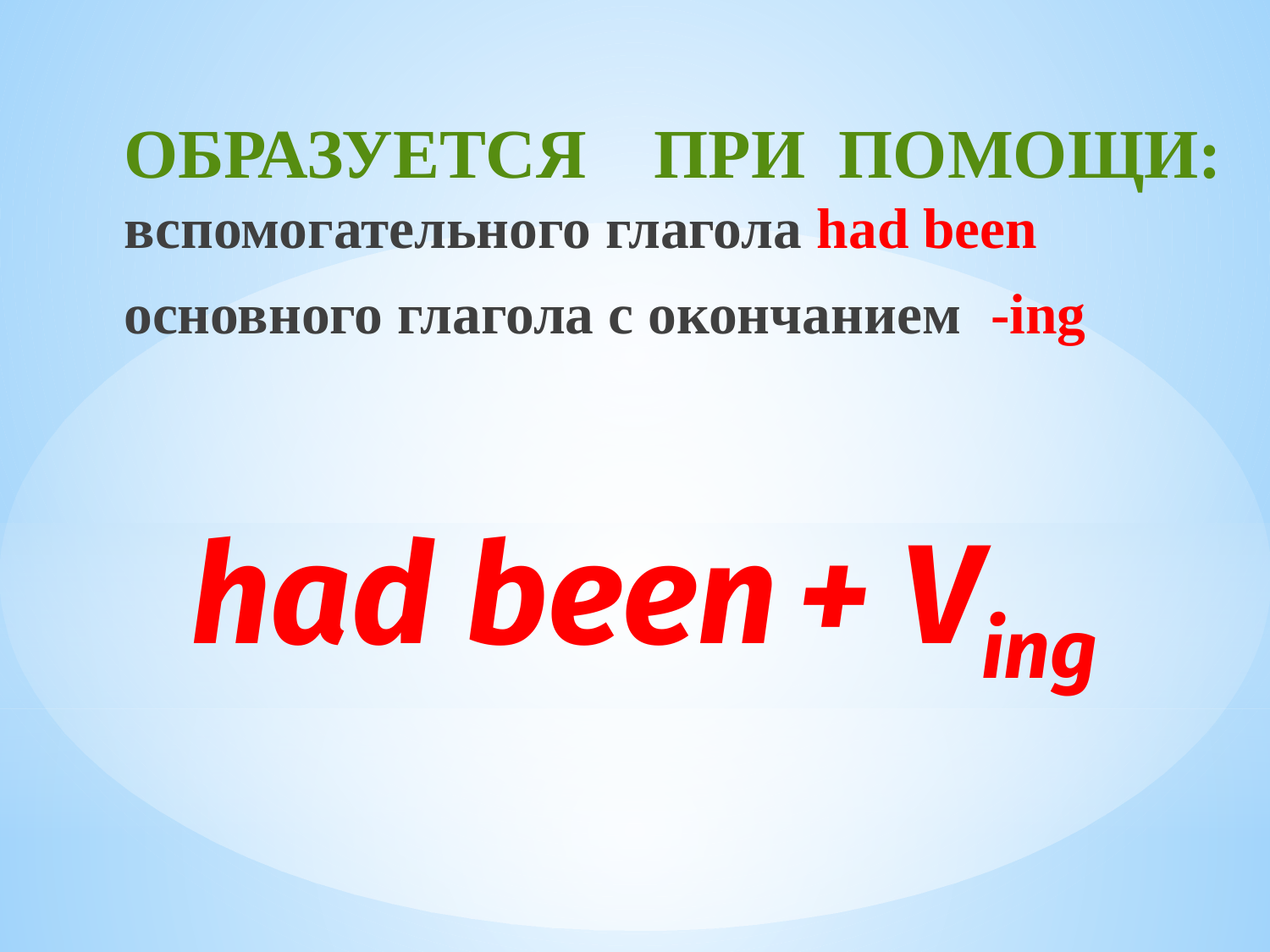

ОБРАЗУЕТСЯ  ПРИ ПОМОЩИ: вспомогательного глагола had been
основного глагола с окончанием  -ing
# had been + Ving